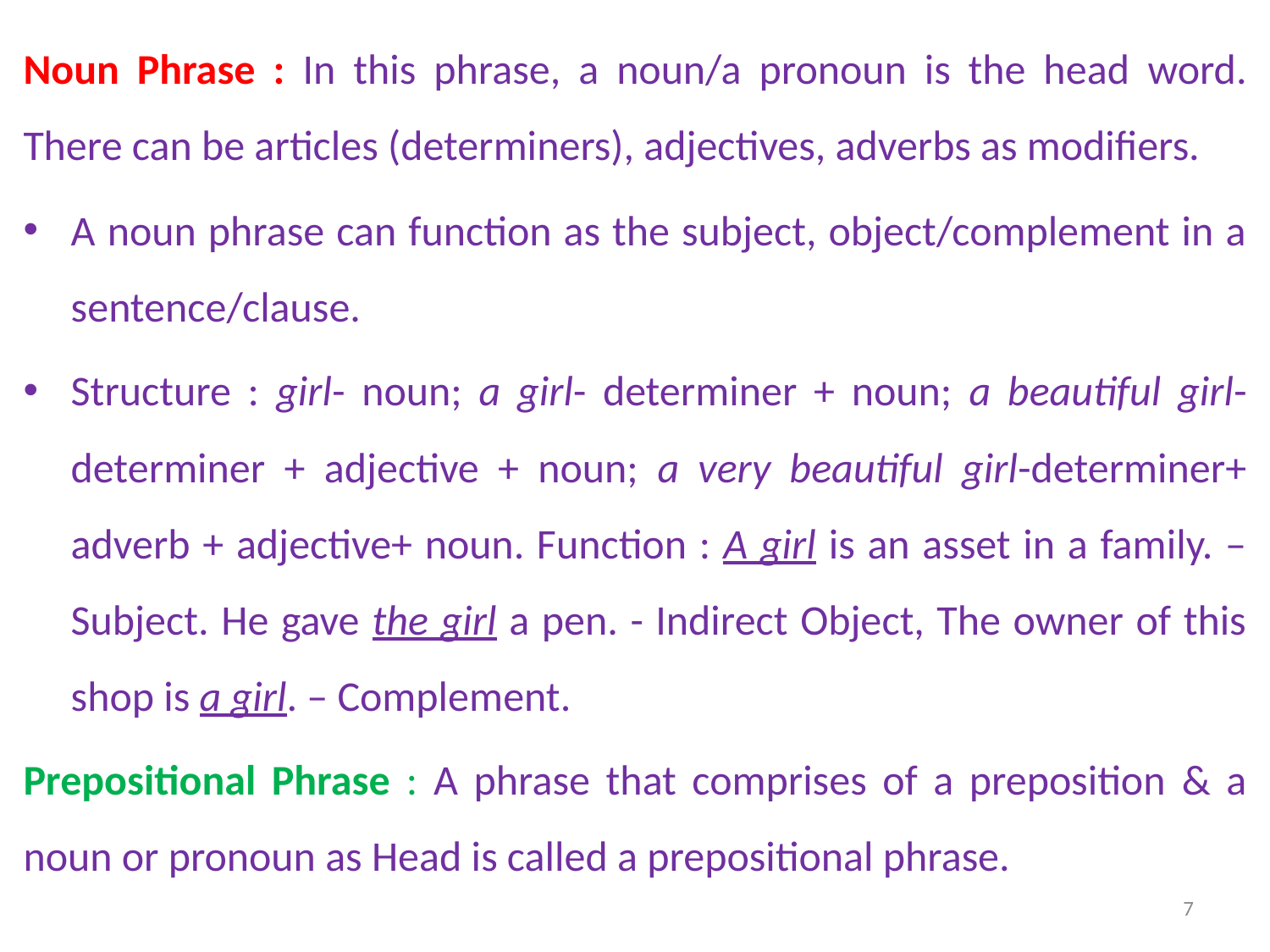

Noun Phrase : In this phrase, a noun/a pronoun is the head word. There can be articles (determiners), adjectives, adverbs as modifiers.
A noun phrase can function as the subject, object/complement in a sentence/clause.
Structure : girl- noun; a girl- determiner + noun; a beautiful girl- determiner + adjective + noun; a very beautiful girl-determiner+ adverb + adjective+ noun. Function : A girl is an asset in a family. – Subject. He gave the girl a pen. - Indirect Object, The owner of this shop is a girl. – Complement.
Prepositional Phrase : A phrase that comprises of a preposition & a noun or pronoun as Head is called a prepositional phrase.

7